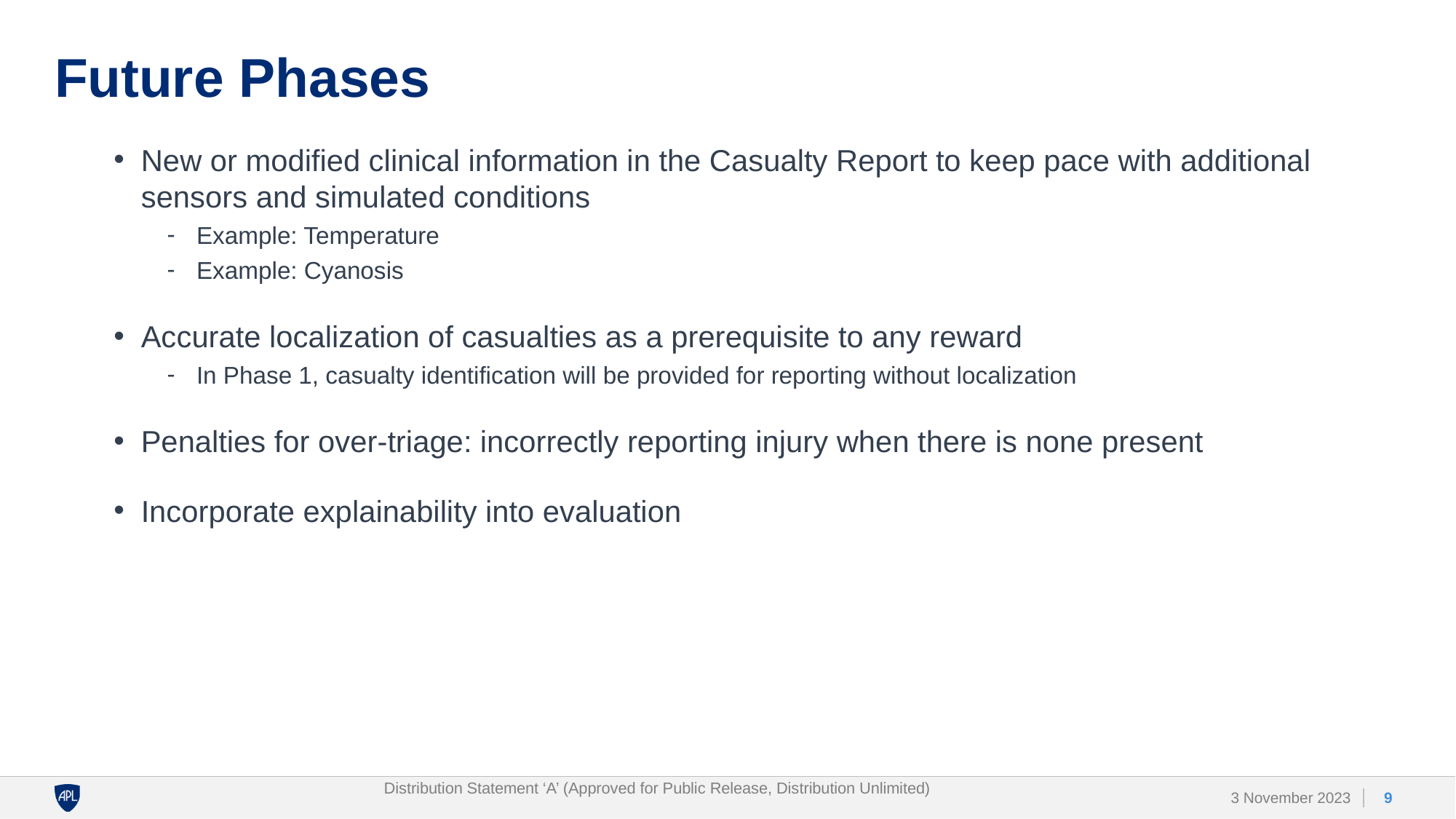

# Future Phases
New or modified clinical information in the Casualty Report to keep pace with additional sensors and simulated conditions
Example: Temperature
Example: Cyanosis
Accurate localization of casualties as a prerequisite to any reward
In Phase 1, casualty identification will be provided for reporting without localization
Penalties for over-triage: incorrectly reporting injury when there is none present
Incorporate explainability into evaluation

Distribution Statement ‘A’ (Approved for Public Release, Distribution Unlimited)
9

3 November 2023